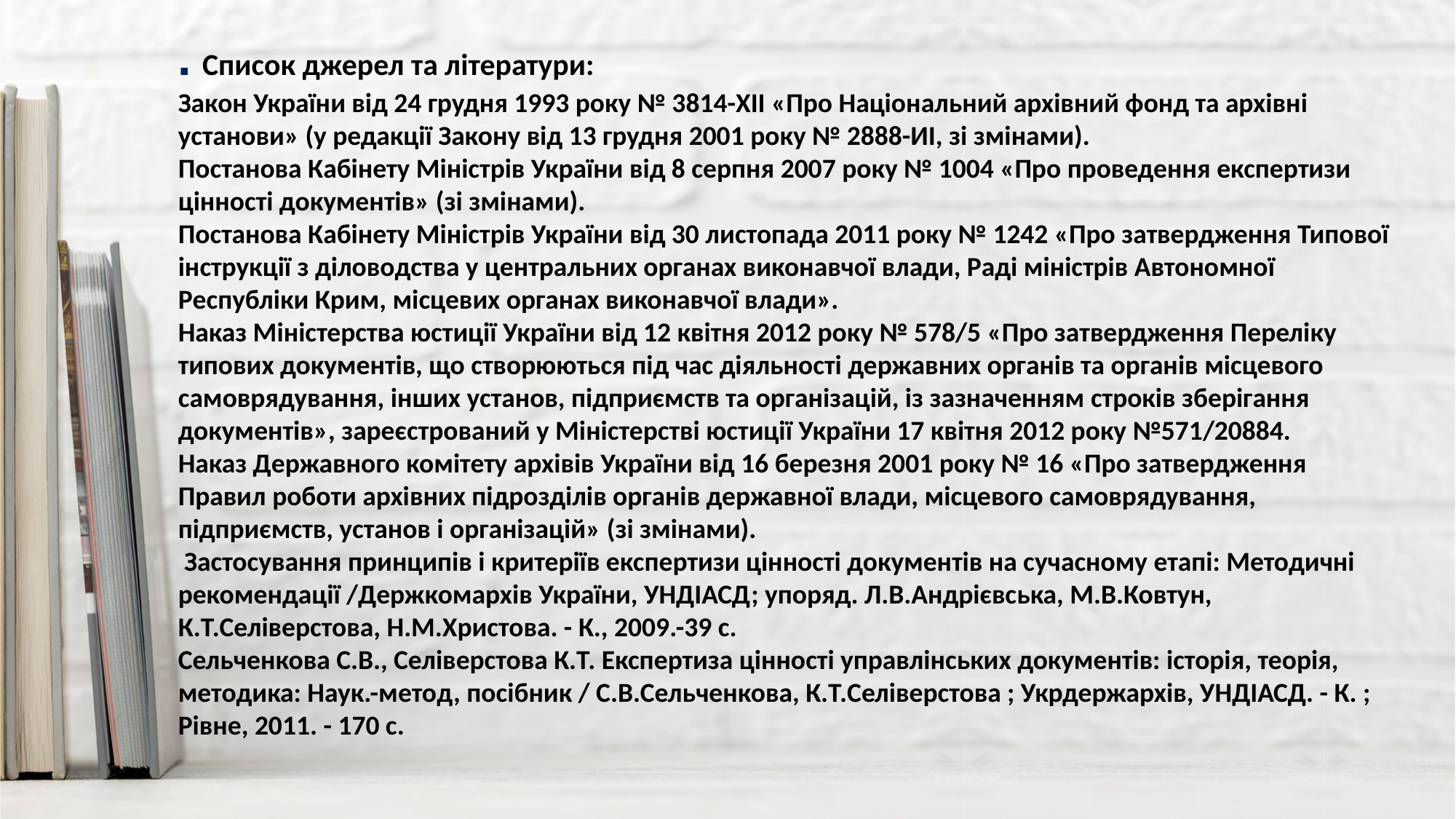

. Список джерел та літератури:
Закон України від 24 грудня 1993 року № 3814-ХІІ «Про Національний архівний фонд та архівні установи» (у редакції Закону від 13 грудня 2001 року № 2888-ИІ, зі змінами).
Постанова Кабінету Міністрів України від 8 серпня 2007 року № 1004 «Про проведення експертизи цінності документів» (зі змінами).
Постанова Кабінету Міністрів України від 30 листопада 2011 року № 1242 «Про затвердження Типової інструкції з діловодства у центральних органах виконавчої влади, Раді міністрів Автономної Республіки Крим, місцевих органах виконавчої влади».
Наказ Міністерства юстиції України від 12 квітня 2012 року № 578/5 «Про затвердження Переліку типових документів, що створюються під час діяльності державних органів та органів місцевого самоврядування, інших установ, підприємств та організацій, із зазначенням строків зберігання документів», зареєстрований у Міністерстві юстиції України 17 квітня 2012 року №571/20884.
Наказ Державного комітету архівів України від 16 березня 2001 року № 16 «Про затвердження Правил роботи архівних підрозділів органів державної влади, місцевого самоврядування, підприємств, установ і організацій» (зі змінами).
 Застосування принципів і критеріїв експертизи цінності документів на сучасному етапі: Методичні рекомендації /Держкомархів України, УНДІАСД; упоряд. Л.В.Андрієвська, М.В.Ковтун, К.Т.Селіверстова, Н.М.Христова. - К., 2009.-39 с.
Сельченкова С.В., Селіверстова К.Т. Експертиза цінності управлінських документів: історія, теорія, методика: Наук.-метод, посібник / С.В.Сельченкова, К.Т.Селіверстова ; Укрдержархів, УНДІАСД. - К. ; Рівне, 2011. - 170 с.